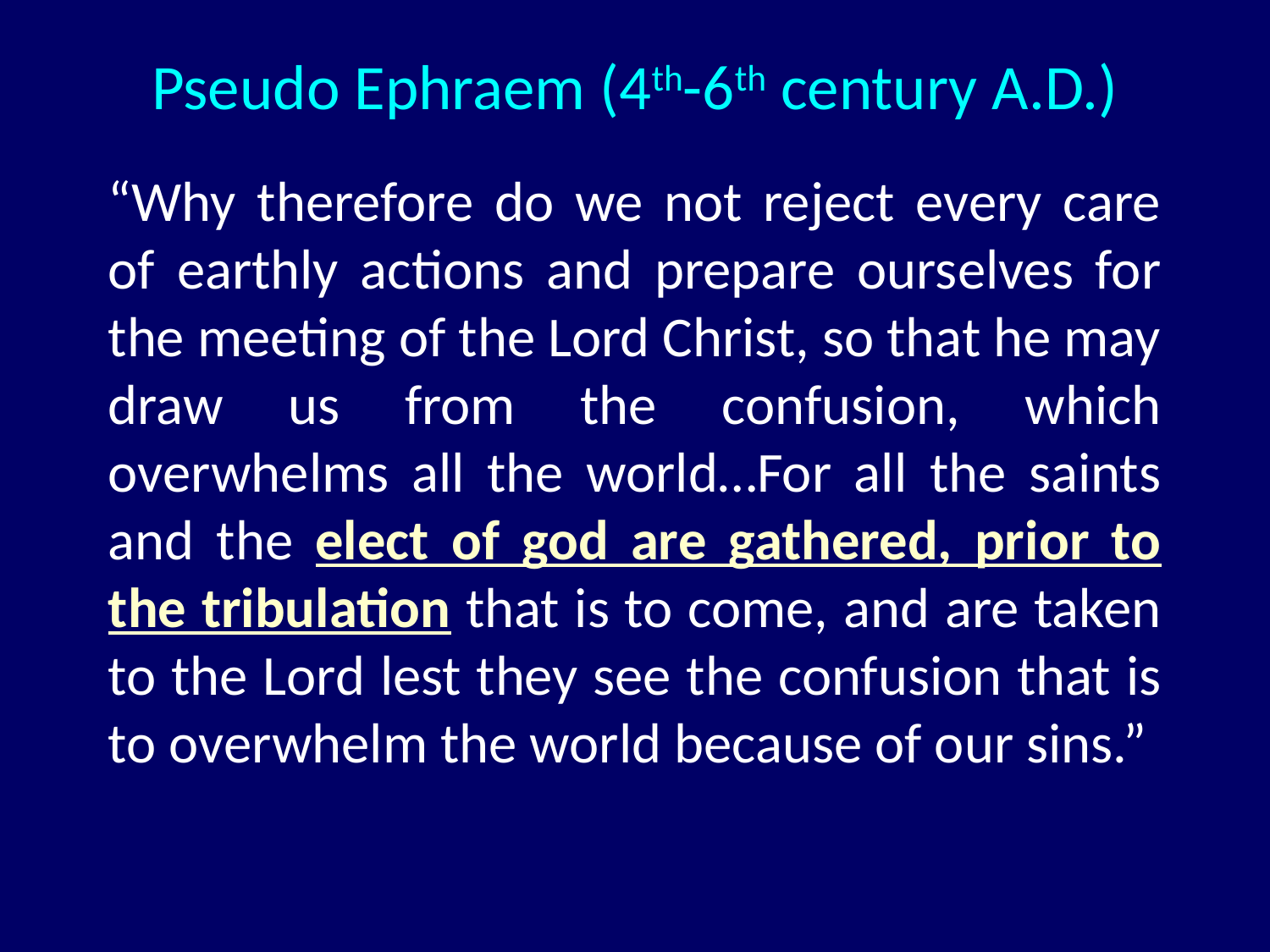

# Pseudo Ephraem (4th-6th century A.D.)
“Why therefore do we not reject every care of earthly actions and prepare ourselves for the meeting of the Lord Christ, so that he may draw us from the confusion, which overwhelms all the world…For all the saints and the elect of god are gathered, prior to the tribulation that is to come, and are taken to the Lord lest they see the confusion that is to overwhelm the world because of our sins.”